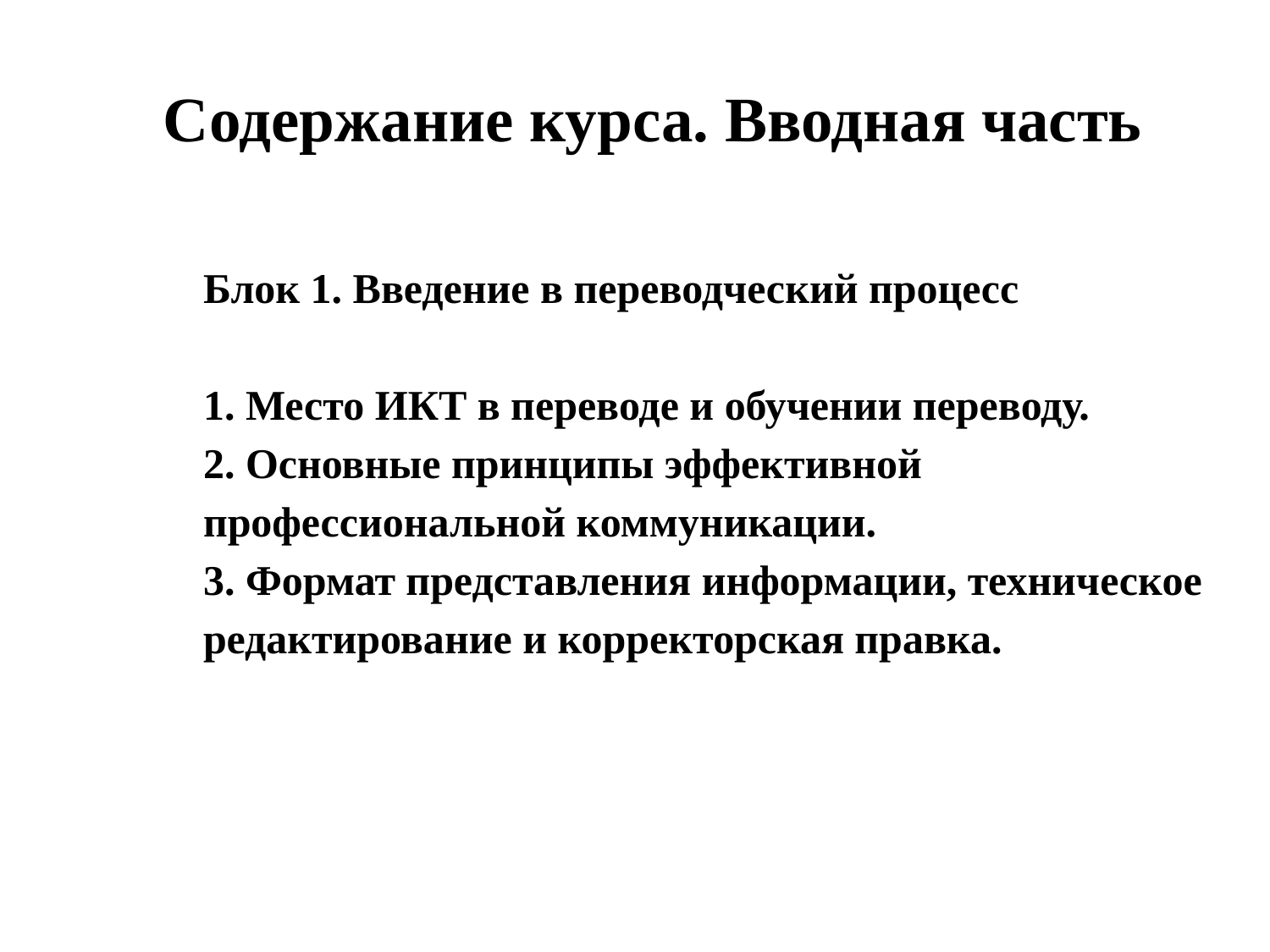

# Содержание курса. Вводная часть
Блок 1. Введение в переводческий процесс

1. Место ИКТ в переводе и обучении переводу.
2. Основные принципы эффективной профессиональной коммуникации.
3. Формат представления информации, техническое редактирование и корректорская правка.